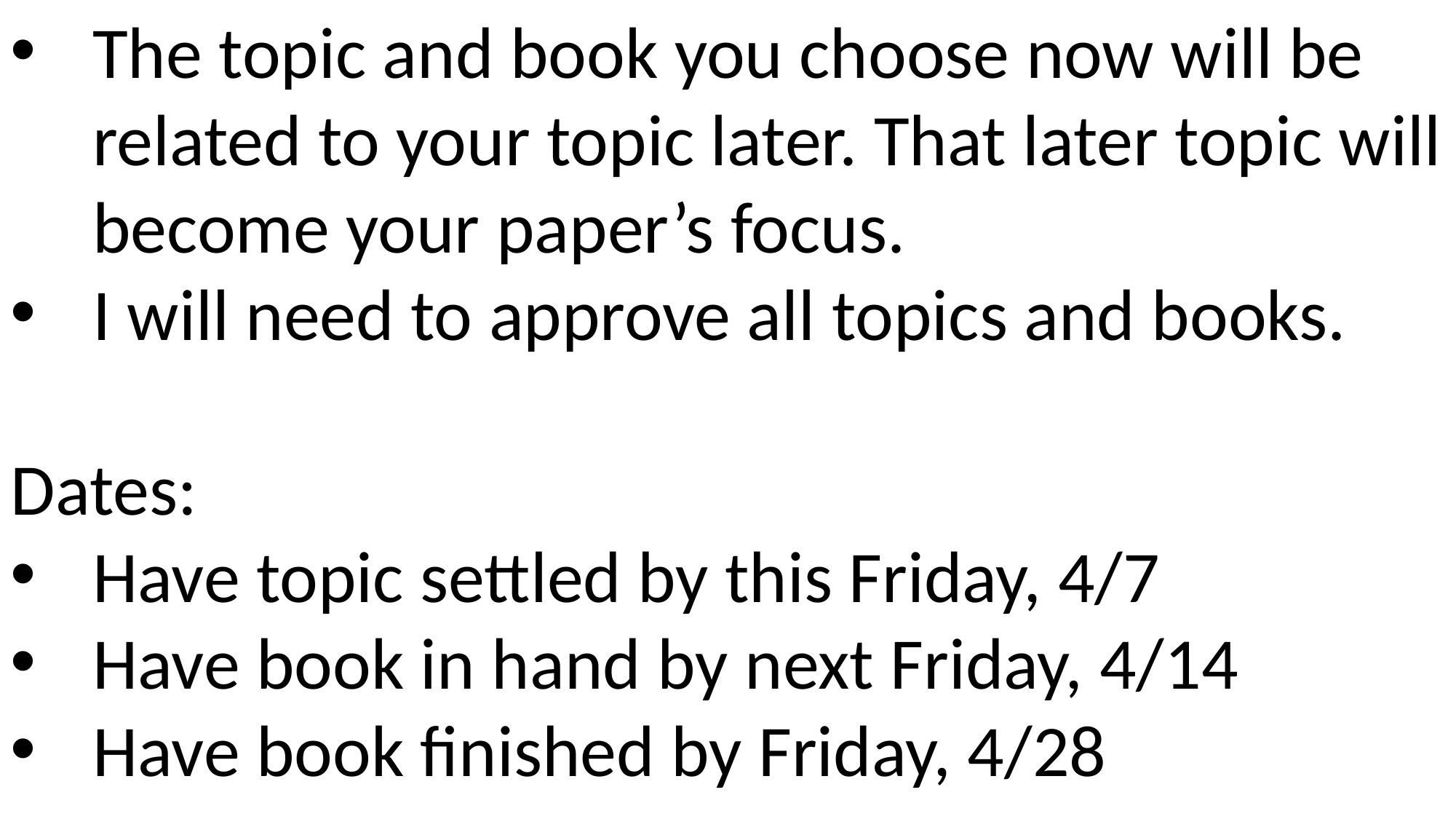

The topic and book you choose now will be related to your topic later. That later topic will become your paper’s focus.
I will need to approve all topics and books.

Dates:
Have topic settled by this Friday, 4/7
Have book in hand by next Friday, 4/14
Have book finished by Friday, 4/28